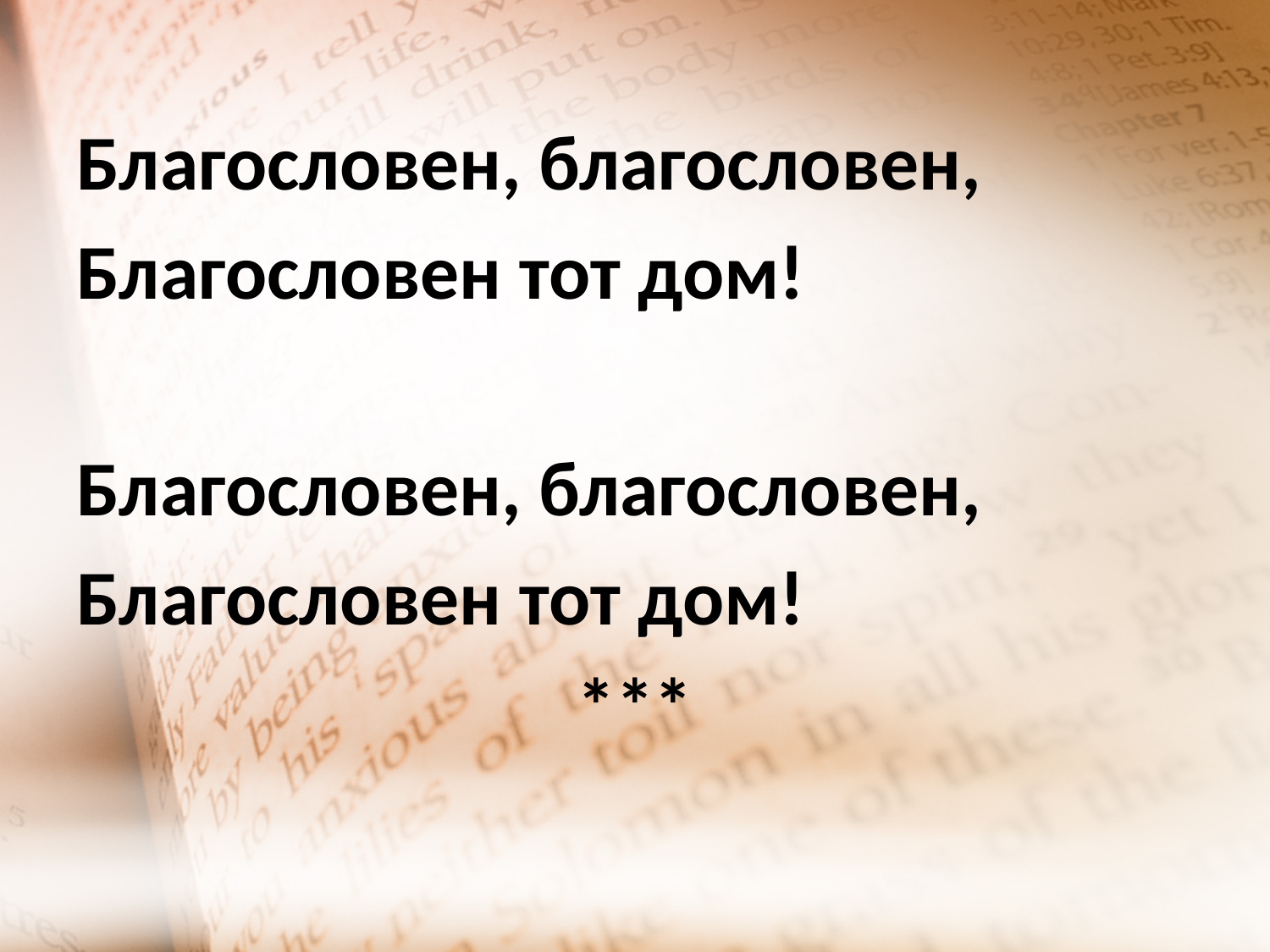

Благословен, благословен,
Благословен тот дом!

Благословен, благословен,
Благословен тот дом!
***